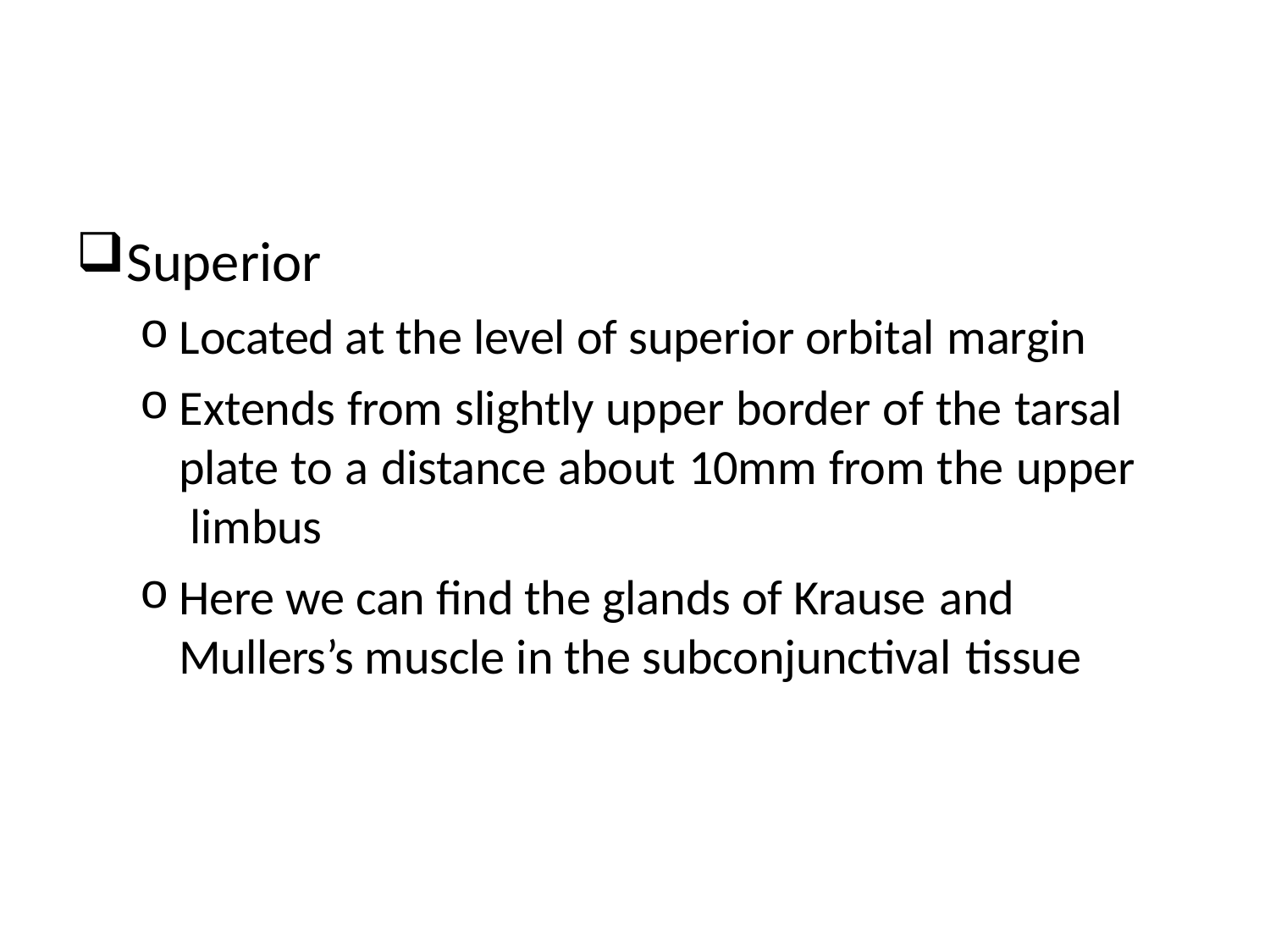

Superior
Located at the level of superior orbital margin
Extends from slightly upper border of the tarsal  plate to a distance about 10mm from the upper  limbus
Here we can find the glands of Krause and
Mullers’s muscle in the subconjunctival tissue